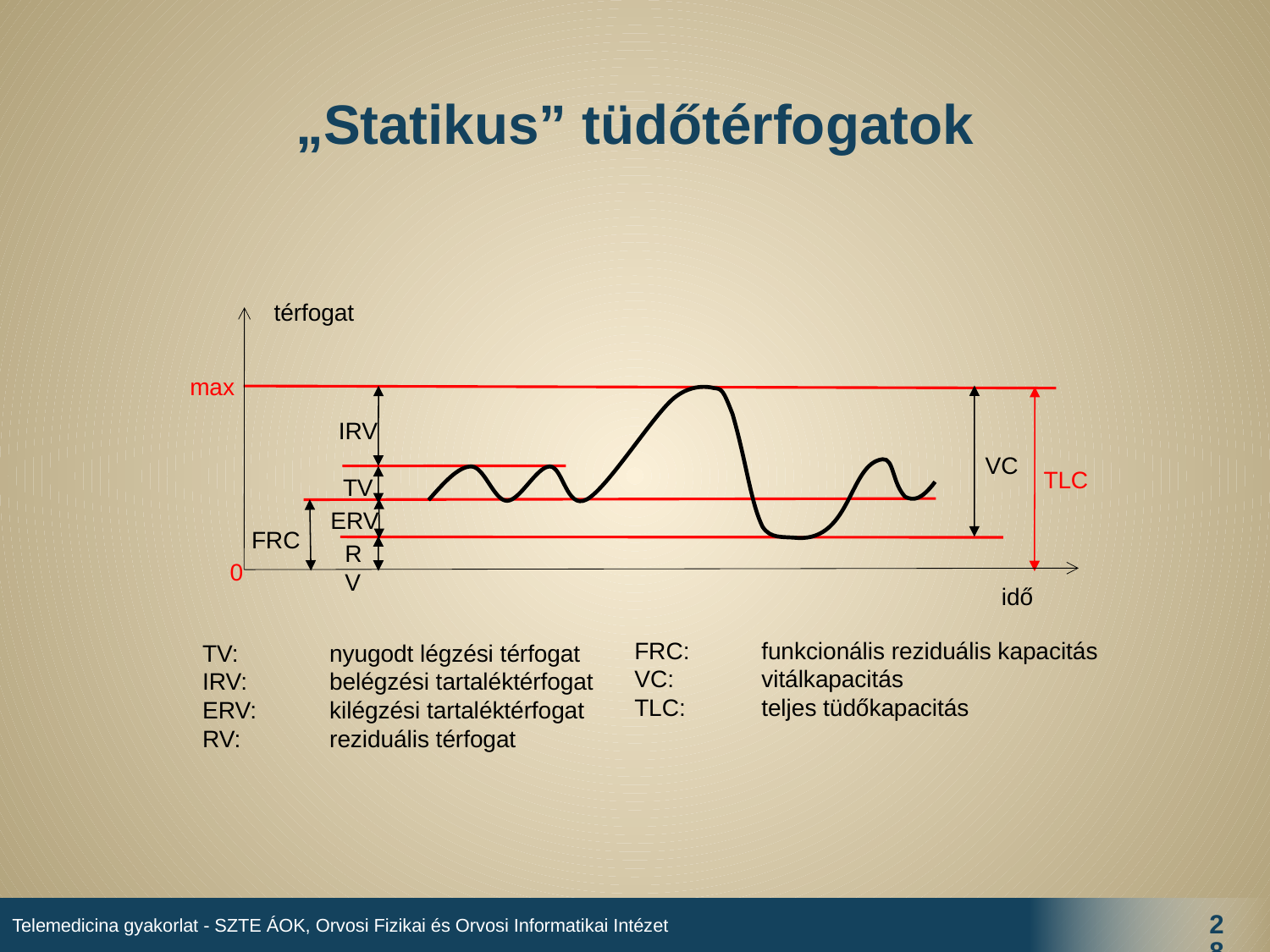

# „Statikus” tüdőtérfogatok
térfogat
max

IRV
VC
TLC

TV

ERV
FRC
RV

0
idő
FRC:	funkcionális reziduális kapacitás
VC:	vitálkapacitás
TLC:	teljes tüdőkapacitás
TV:	nyugodt légzési térfogat
IRV:	belégzési tartaléktérfogat
ERV:	kilégzési tartaléktérfogat
RV:	reziduális térfogat
28